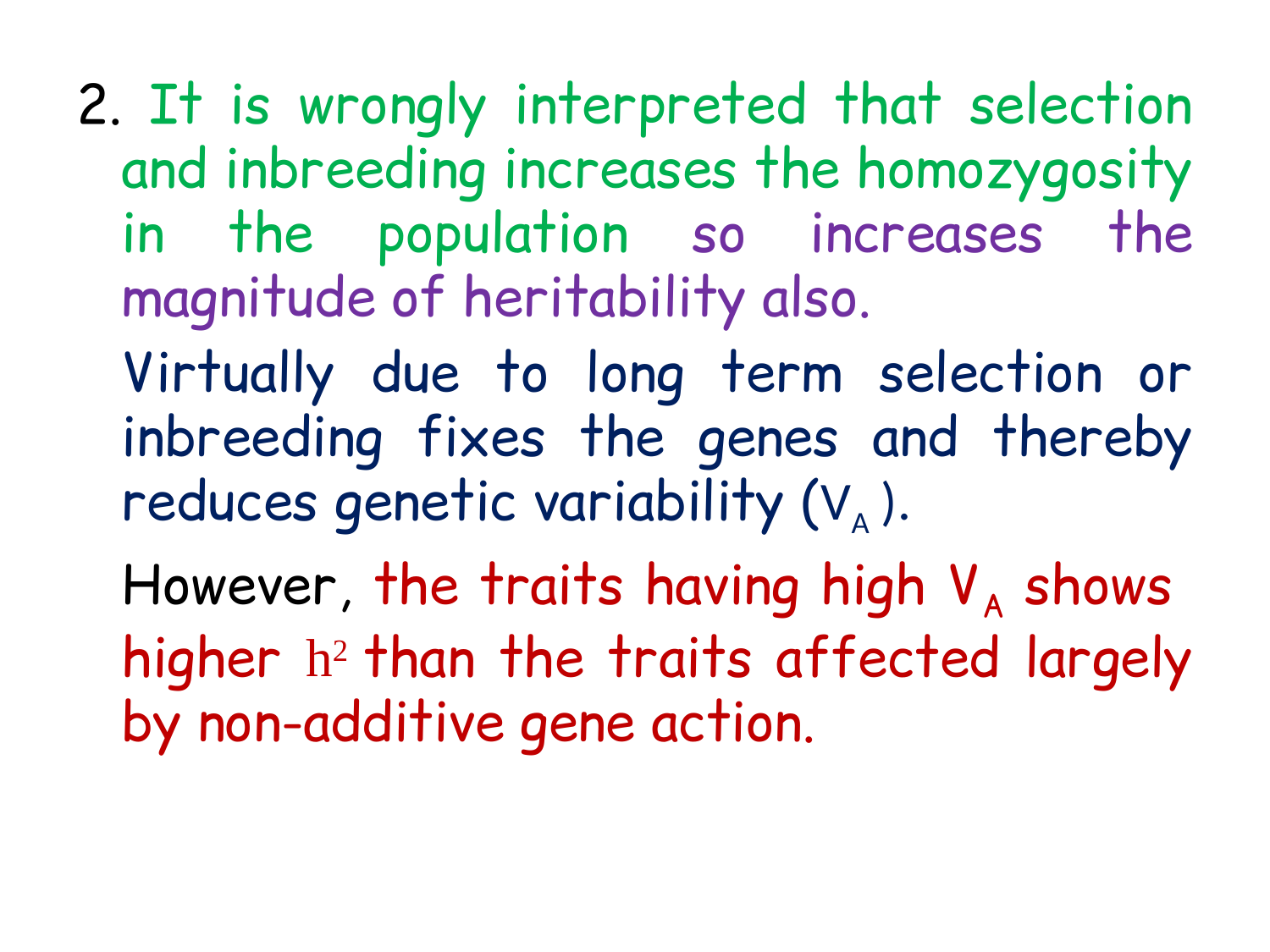

2. It is wrongly interpreted that selection and inbreeding increases the homozygosity in the population so increases the magnitude of heritability also.
		Virtually due to long term selection or inbreeding fixes the genes and thereby reduces genetic variability (VA ).
		However, the traits having high VA shows  higher h2 than the traits affected largely by non-additive gene action.